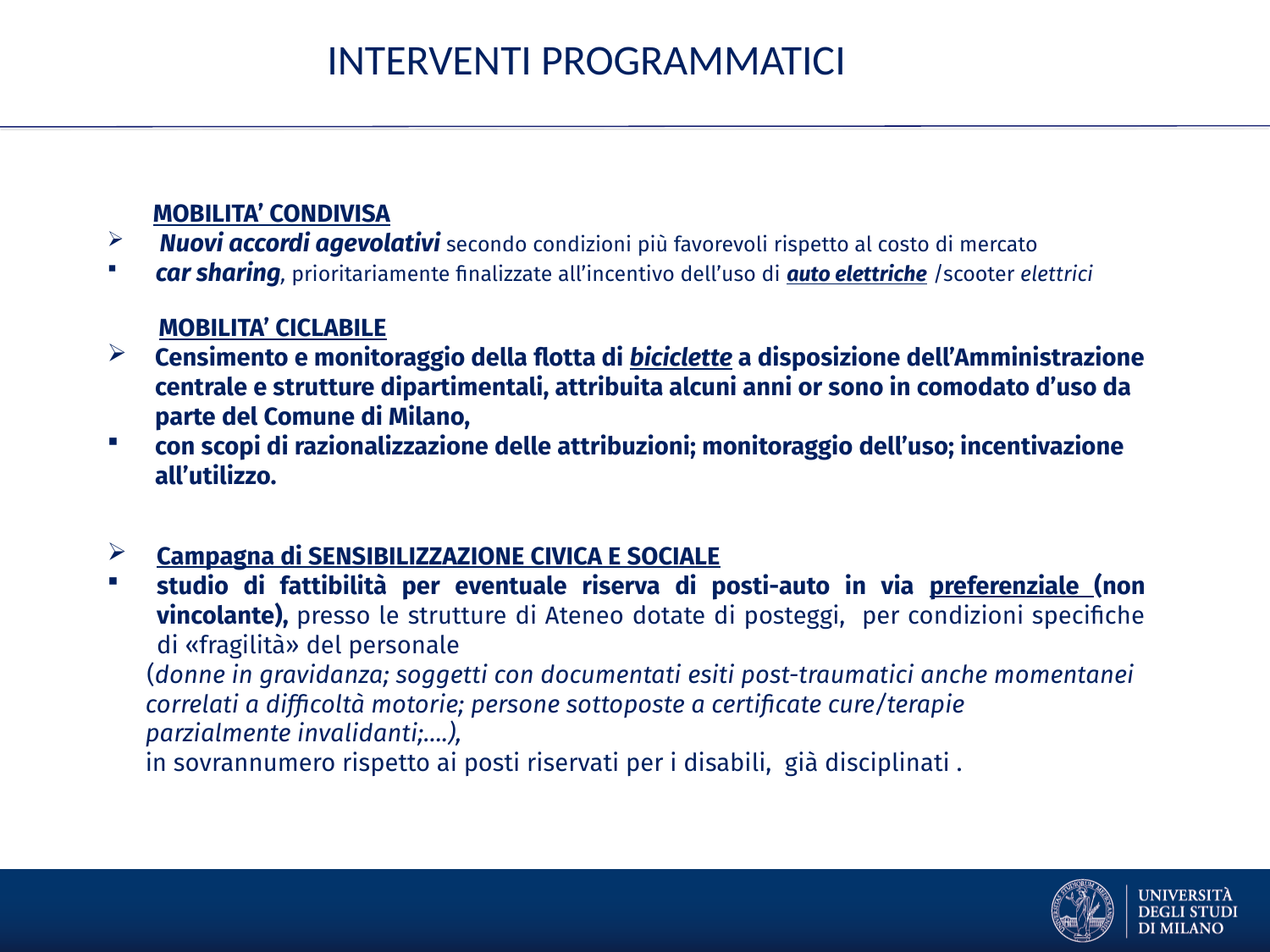

# INTERVENTI PROGRAMMATICI

        MOBILITA’ CONDIVISA
     Nuovi accordi agevolativi secondo condizioni più favorevoli rispetto al costo di mercato
     car sharing, prioritariamente finalizzate all’incentivo dell’uso di auto elettriche /scooter elettrici

         MOBILITA’ CICLABILE
Censimento e monitoraggio della flotta di biciclette a disposizione dell’Amministrazione centrale e strutture dipartimentali, attribuita alcuni anni or sono in comodato d’uso da parte del Comune di Milano,
con scopi di razionalizzazione delle attribuzioni; monitoraggio dell’uso; incentivazione all’utilizzo.

Campagna di SENSIBILIZZAZIONE CIVICA E SOCIALE
studio di fattibilità per eventuale riserva di posti-auto in via preferenziale (non vincolante), presso le strutture di Ateneo dotate di posteggi,  per condizioni specifiche di «fragilità» del personale
      (donne in gravidanza; soggetti con documentati esiti post-traumatici anche momentanei
      correlati a difficoltà motorie; persone sottoposte a certificate cure/terapie
      parzialmente invalidanti;….),
      in sovrannumero rispetto ai posti riservati per i disabili,  già disciplinati .